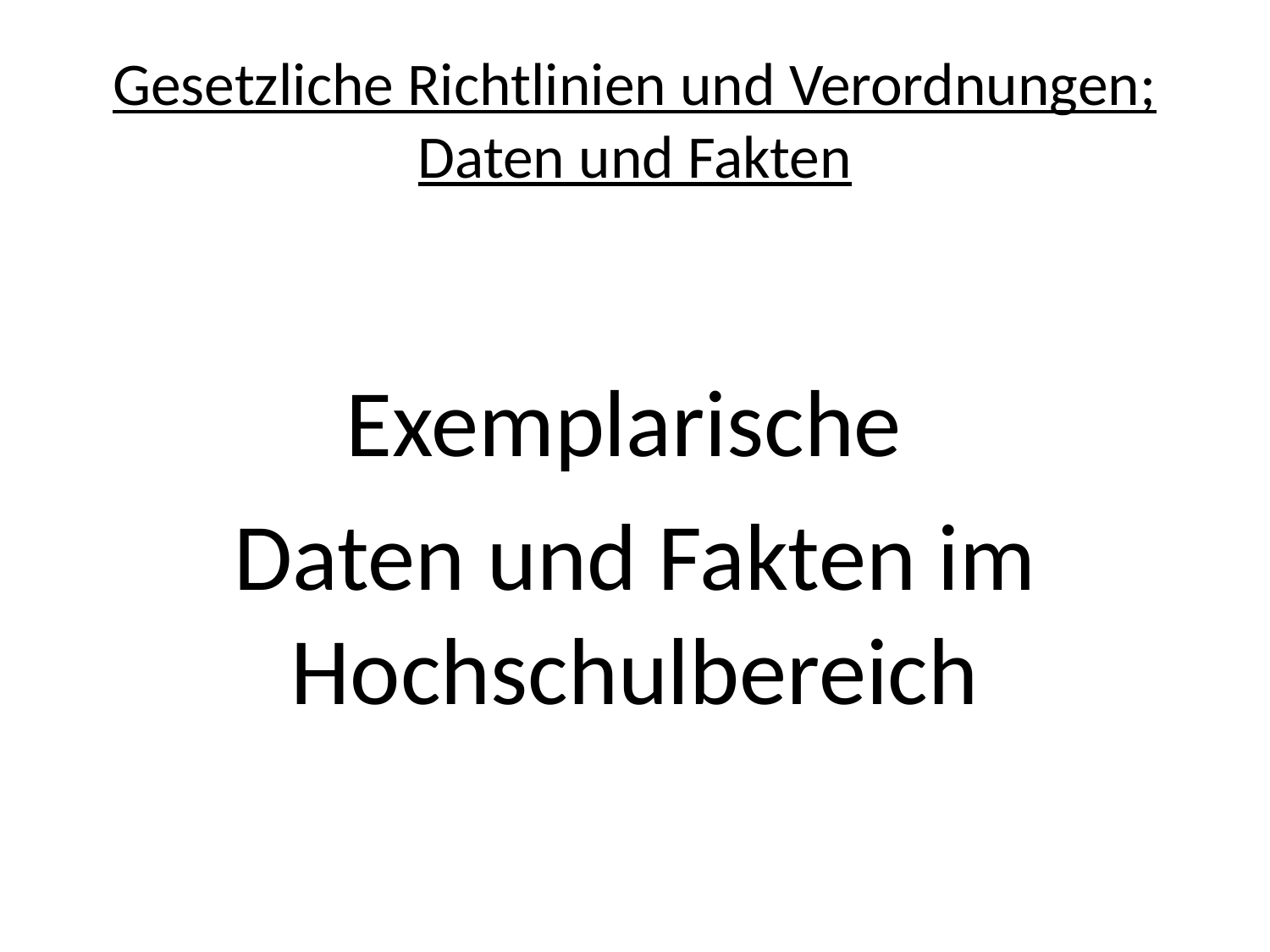

# Gesetzliche Richtlinien und Verordnungen; Daten und Fakten

Exemplarische
Daten und Fakten im Hochschulbereich